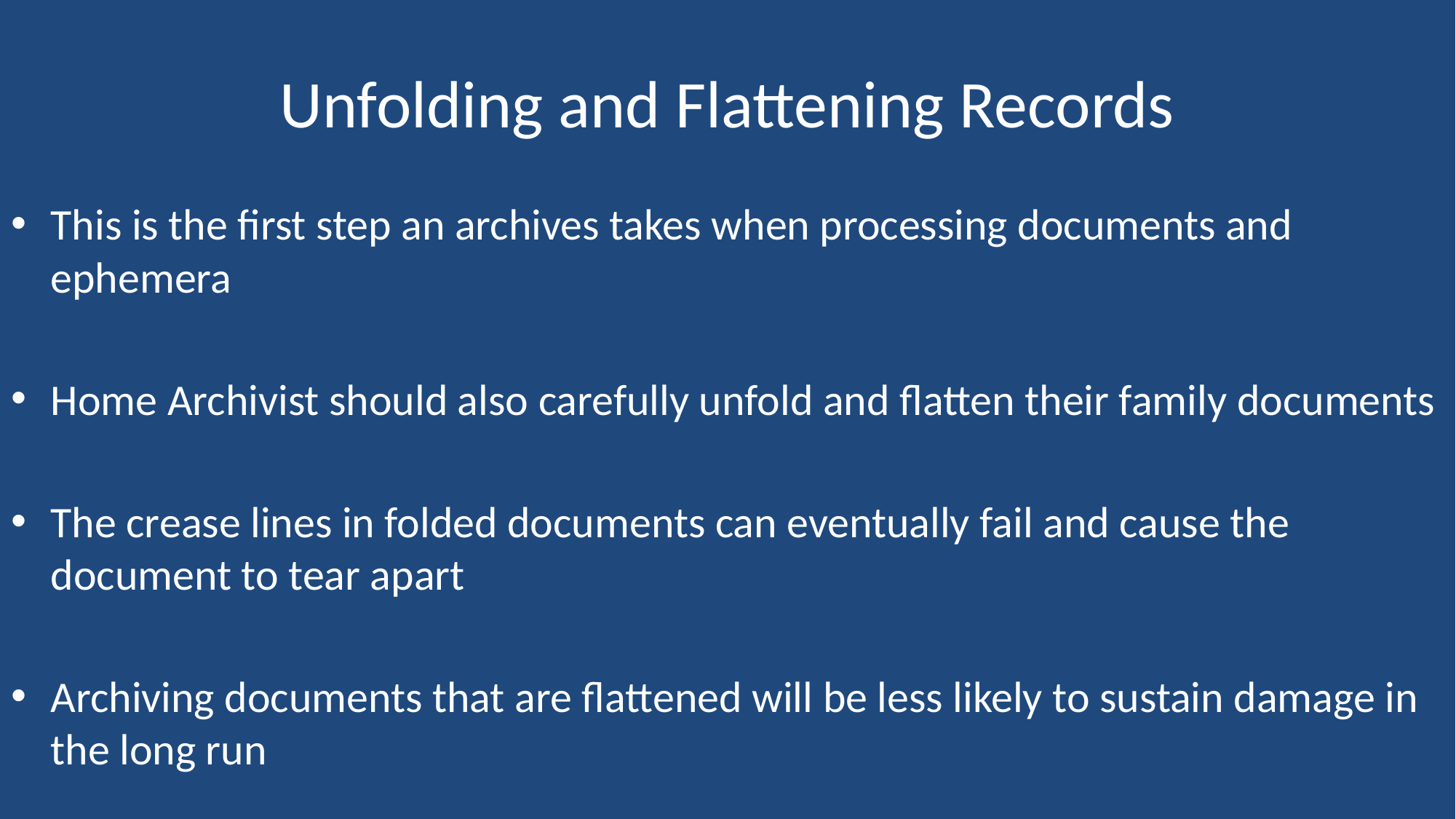

# Unfolding and Flattening Records
This is the first step an archives takes when processing documents and ephemera

Home Archivist should also carefully unfold and flatten their family documents

The crease lines in folded documents can eventually fail and cause the document to tear apart

Archiving documents that are flattened will be less likely to sustain damage in the long run